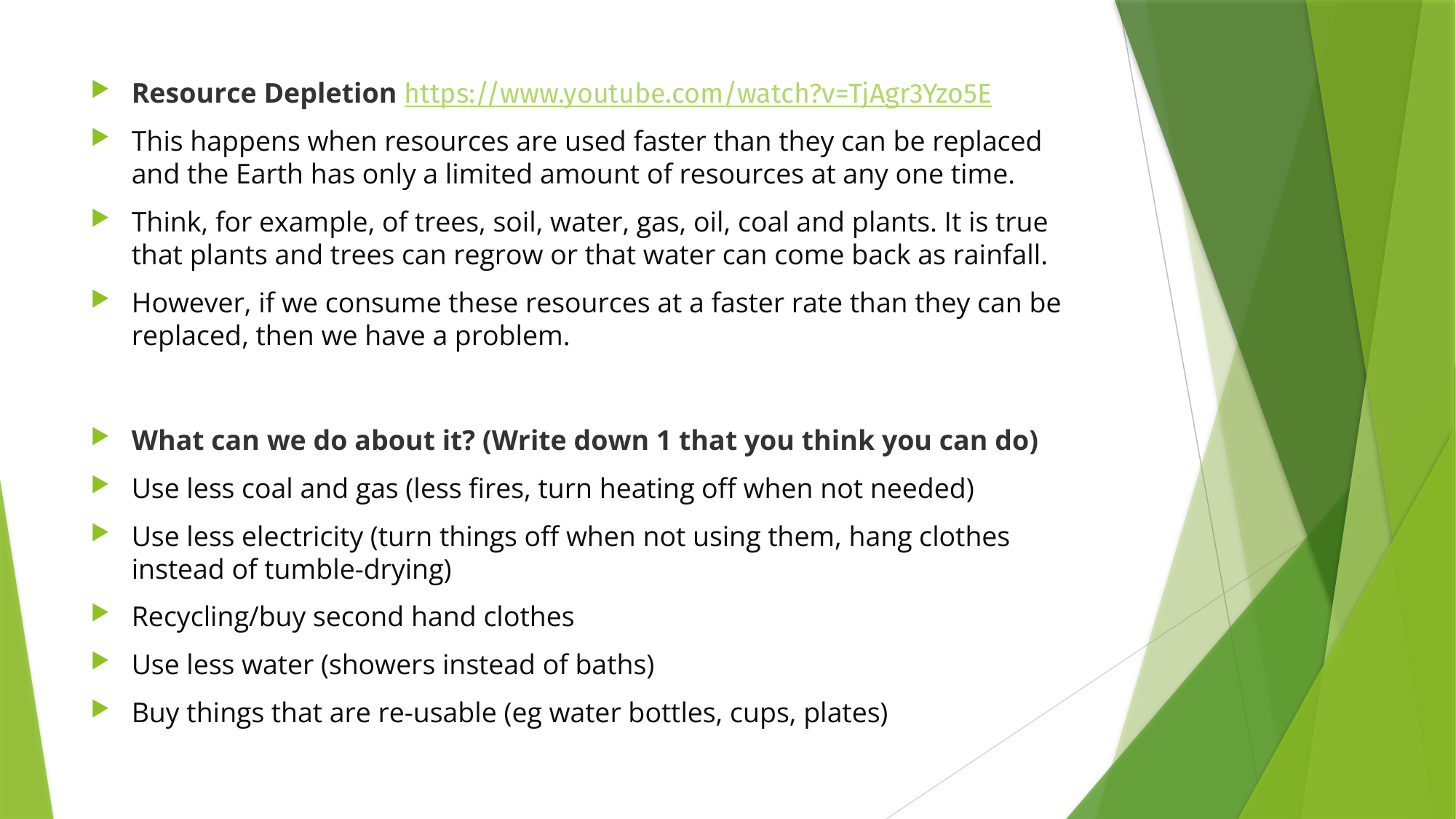

Resource Depletion https://www.youtube.com/watch?v=TjAgr3Yzo5E
This happens when resources are used faster than they can be replaced and the Earth has only a limited amount of resources at any one time.
Think, for example, of trees, soil, water, gas, oil, coal and plants. It is true that plants and trees can regrow or that water can come back as rainfall.
However, if we consume these resources at a faster rate than they can be replaced, then we have a problem.

What can we do about it? (Write down 1 that you think you can do)
Use less coal and gas (less fires, turn heating off when not needed)
Use less electricity (turn things off when not using them, hang clothes instead of tumble-drying)
Recycling/buy second hand clothes
Use less water (showers instead of baths)
Buy things that are re-usable (eg water bottles, cups, plates)